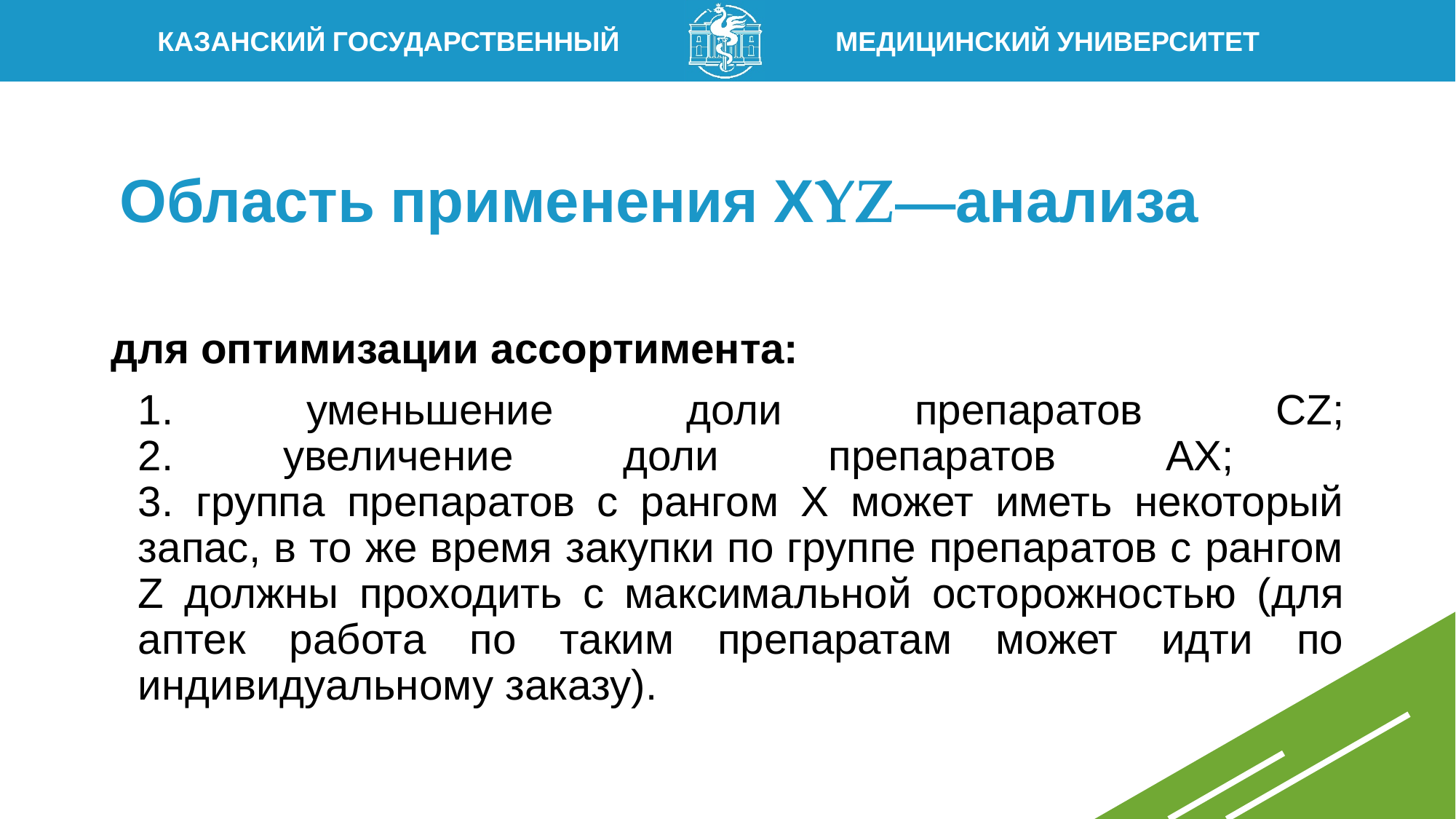

# Область применения ХYZ—анализа
для оптимизации ассортимента:
	1. уменьшение доли препаратов СZ;
2. увеличение доли препаратов АХ;
3. группа препаратов с рангом Х может иметь некоторый запас, в то же время закупки по группе препаратов с рангом Z должны проходить с максимальной осторожностью (для аптек работа по таким препаратам может идти по индивидуальному заказу).